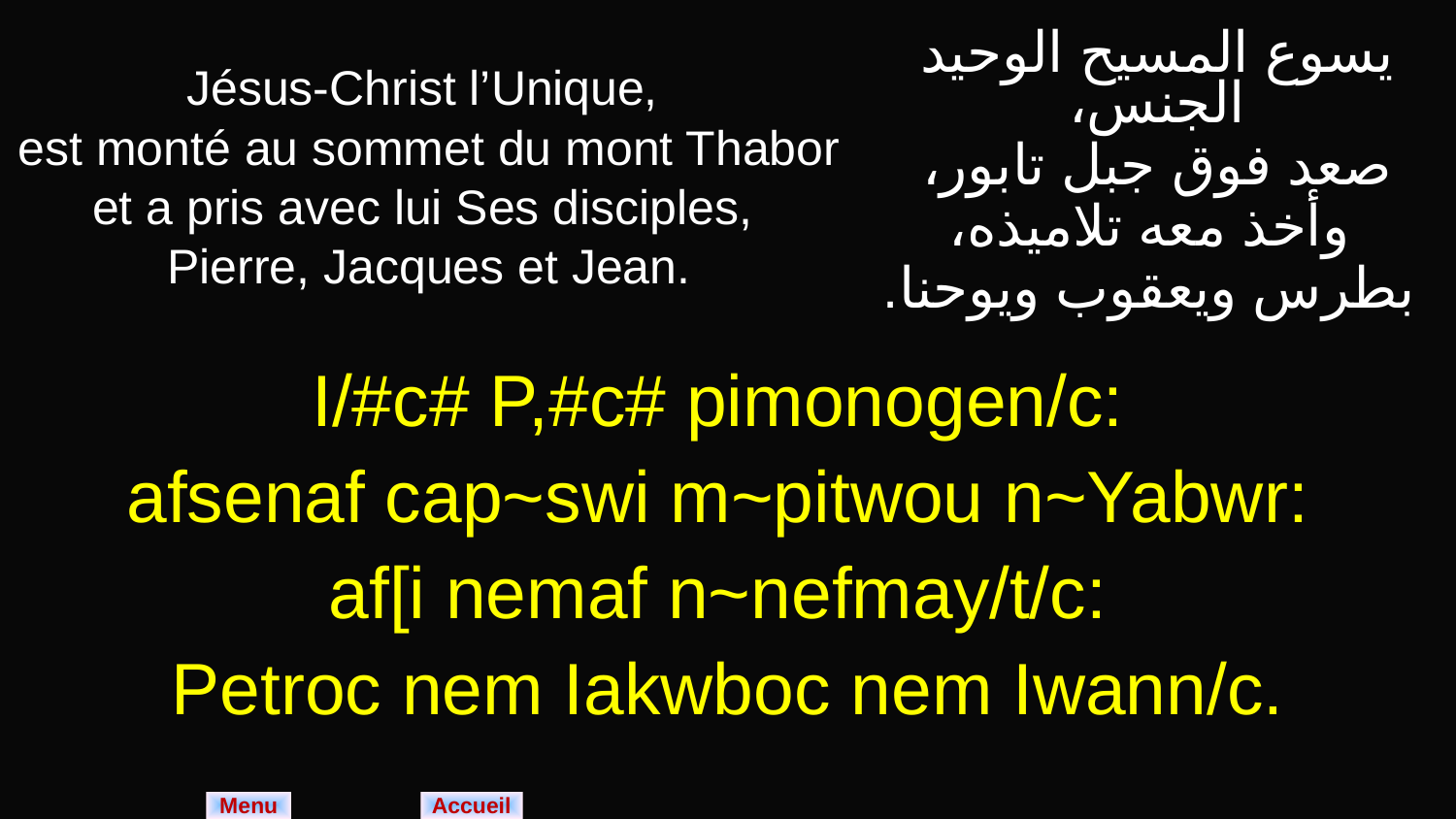

| Jésus-Christ l’Unique, est monté au sommet du mont Thabor et a pris avec lui Ses disciples, Pierre, Jacques et Jean. | يسوع المسيح الوحيد الجنس، صعد فوق جبل تابور، وأخذ معه تلاميذه، بطرس ويعقوب ويوحنا. |
| --- | --- |
| I/#c# P,#c# pimonogen/c: afsenaf cap~swi m~pitwou n~Yabwr: af[i nemaf n~nefmay/t/c: Petroc nem Iakwboc nem Iwann/c. |  |
Menu